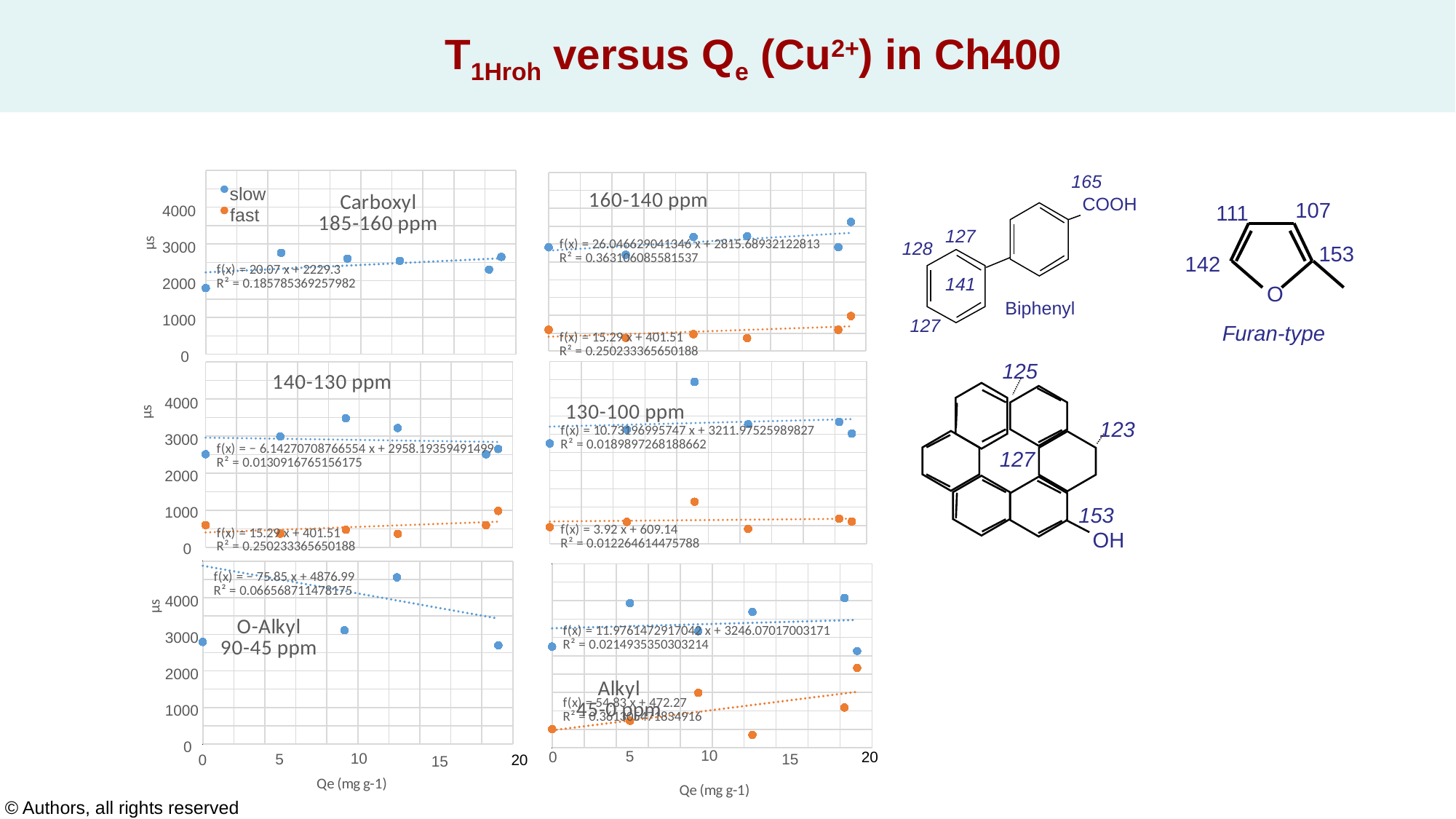

T1Hroh versus Qe (Cu2+) in Ch400

### Chart: Carboxyl
185-160 ppm

| Category | T1Hrohs (us) |
|---|---|

### Chart: 160-140 ppm

| Category | T1Hrohs (us) | T1Hrohf (us) |
|---|---|---|
165
COOH
107
111

127
153
128
142

141
O
Biphenyl

Furan-type
127
125

123

127

153

OH
slow

4000
fast

3000
2000

1000

### Chart: 140-130 ppm

| Category | T1Hrohs (us) | T1Hrohf (us) |
|---|---|---|

### Chart: 130-100 ppm

| Category | T1Hrohs (us) | T1Hrohf (us) |
|---|---|---|
0
4000
3000
2000

### Chart: O-Alkyl
90-45 ppm

| Category | T1Hrohs (us) |
|---|---|
1000

### Chart: Alkyl
45-0 ppm

| Category | T1Hrohs (us) | T1Hrohf (us) |
|---|---|---|
0

4000
3000
2000

1000
0
10
5
20
0
10
15
5
20
0
15
© Authors, all rights reserved